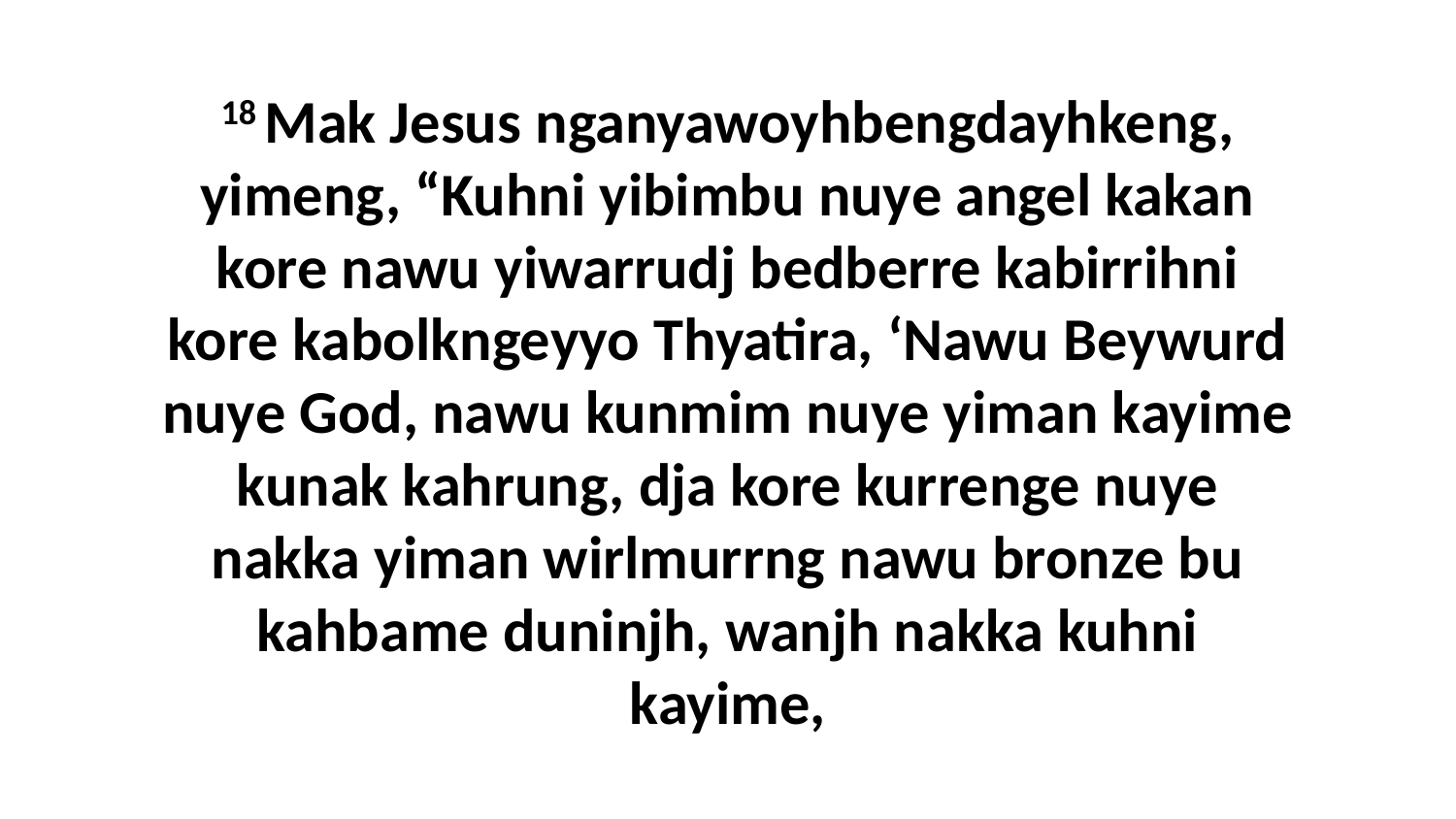

18 Mak Jesus nganyawoyhbengdayhkeng, yimeng, “Kuhni yibimbu nuye angel kakan kore nawu yiwarrudj bedberre kabirrihni kore kabolkngeyyo Thyatira, ‘Nawu Beywurd nuye God, nawu kunmim nuye yiman kayime kunak kahrung, dja kore kurrenge nuye nakka yiman wirlmurrng nawu bronze bu kahbame duninjh, wanjh nakka kuhni kayime,